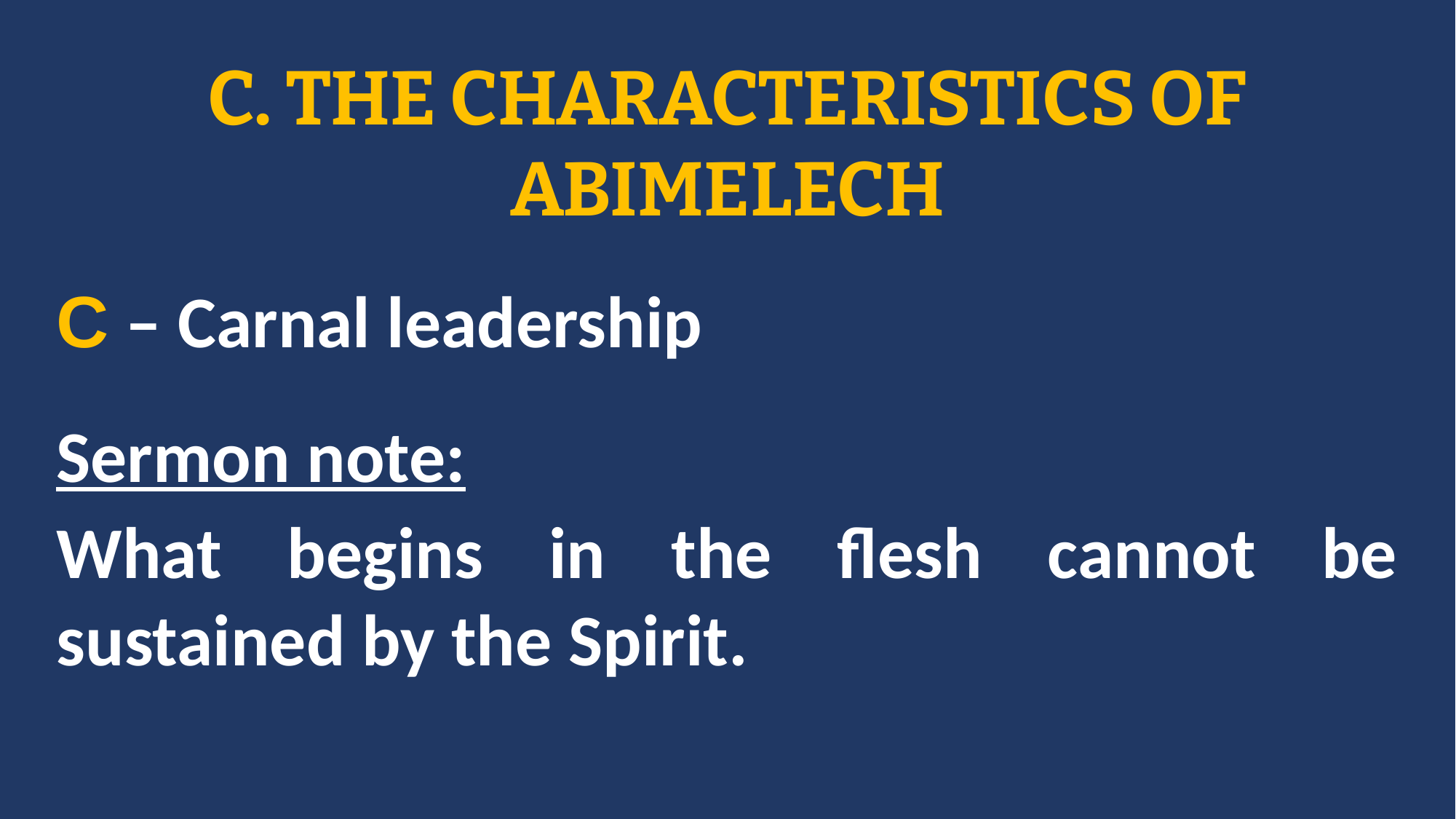

C. THE CHARACTERISTICS OF ABIMELECH

C – Carnal leadership

Sermon note:
What begins in the flesh cannot be sustained by the Spirit.